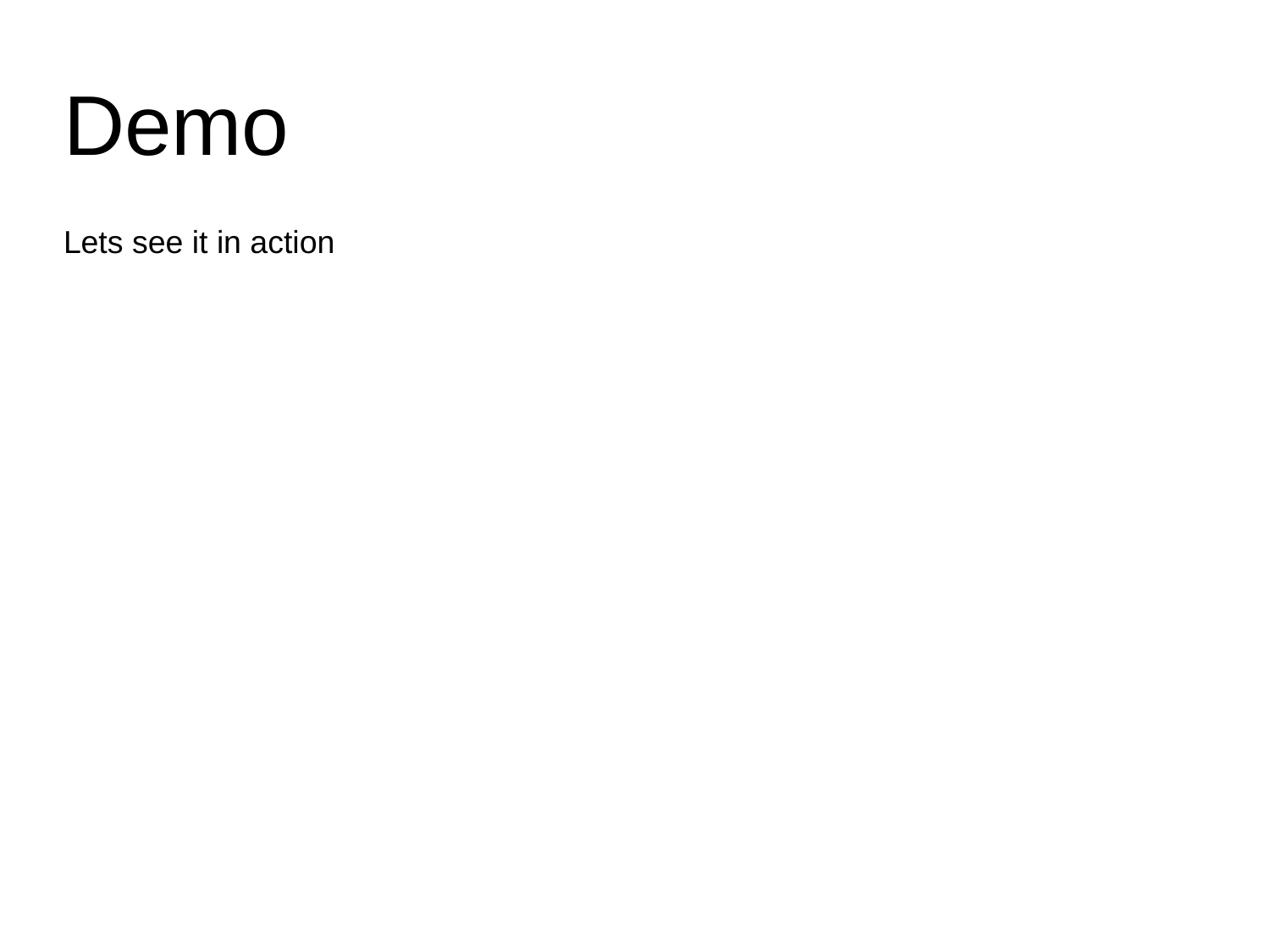

# Demo
Lets see it in action